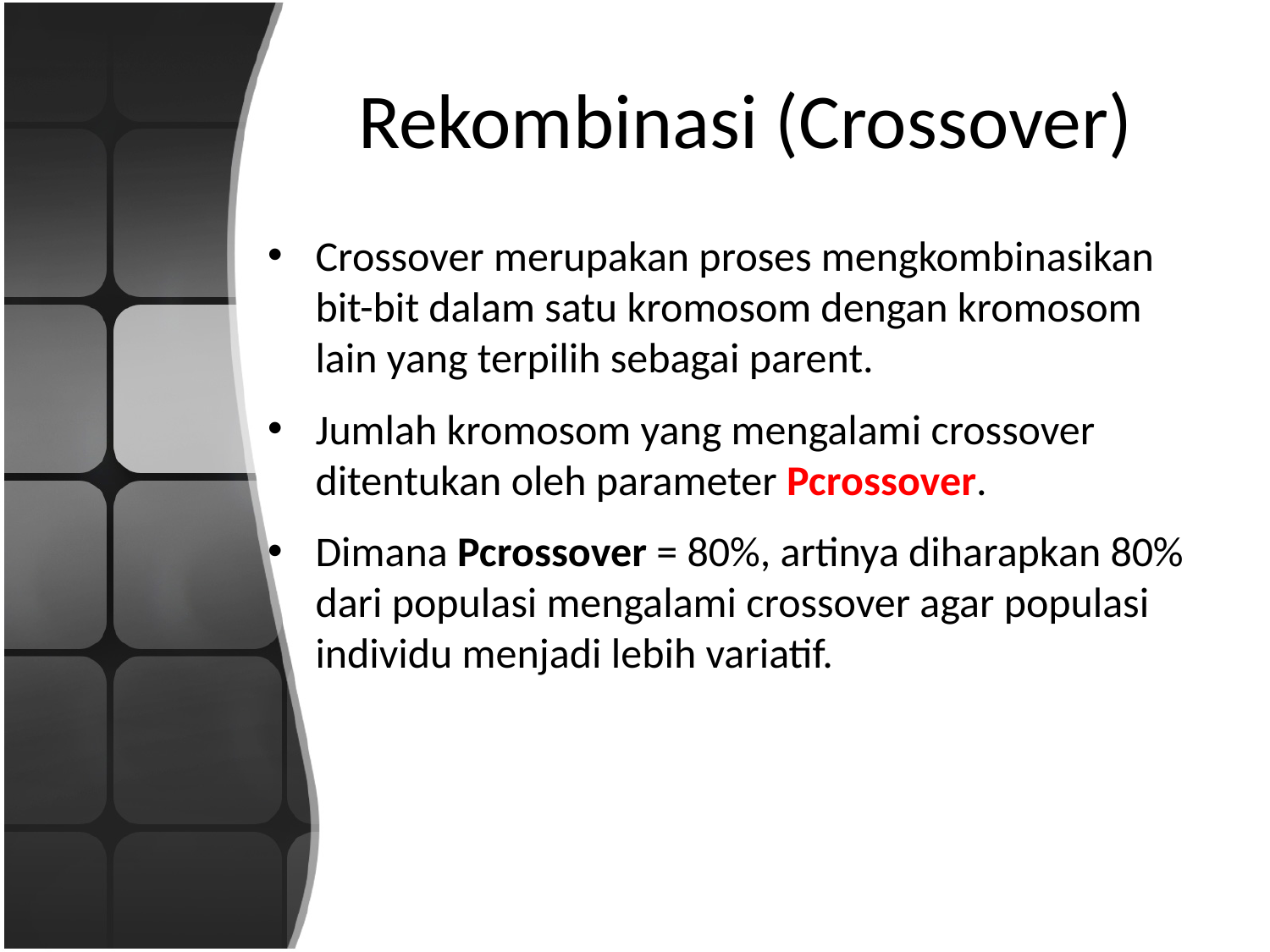

# Rekombinasi (Crossover)
Crossover merupakan proses mengkombinasikan bit-bit dalam satu kromosom dengan kromosom lain yang terpilih sebagai parent.
Jumlah kromosom yang mengalami crossover ditentukan oleh parameter Pcrossover.
Dimana Pcrossover = 80%, artinya diharapkan 80% dari populasi mengalami crossover agar populasi individu menjadi lebih variatif.